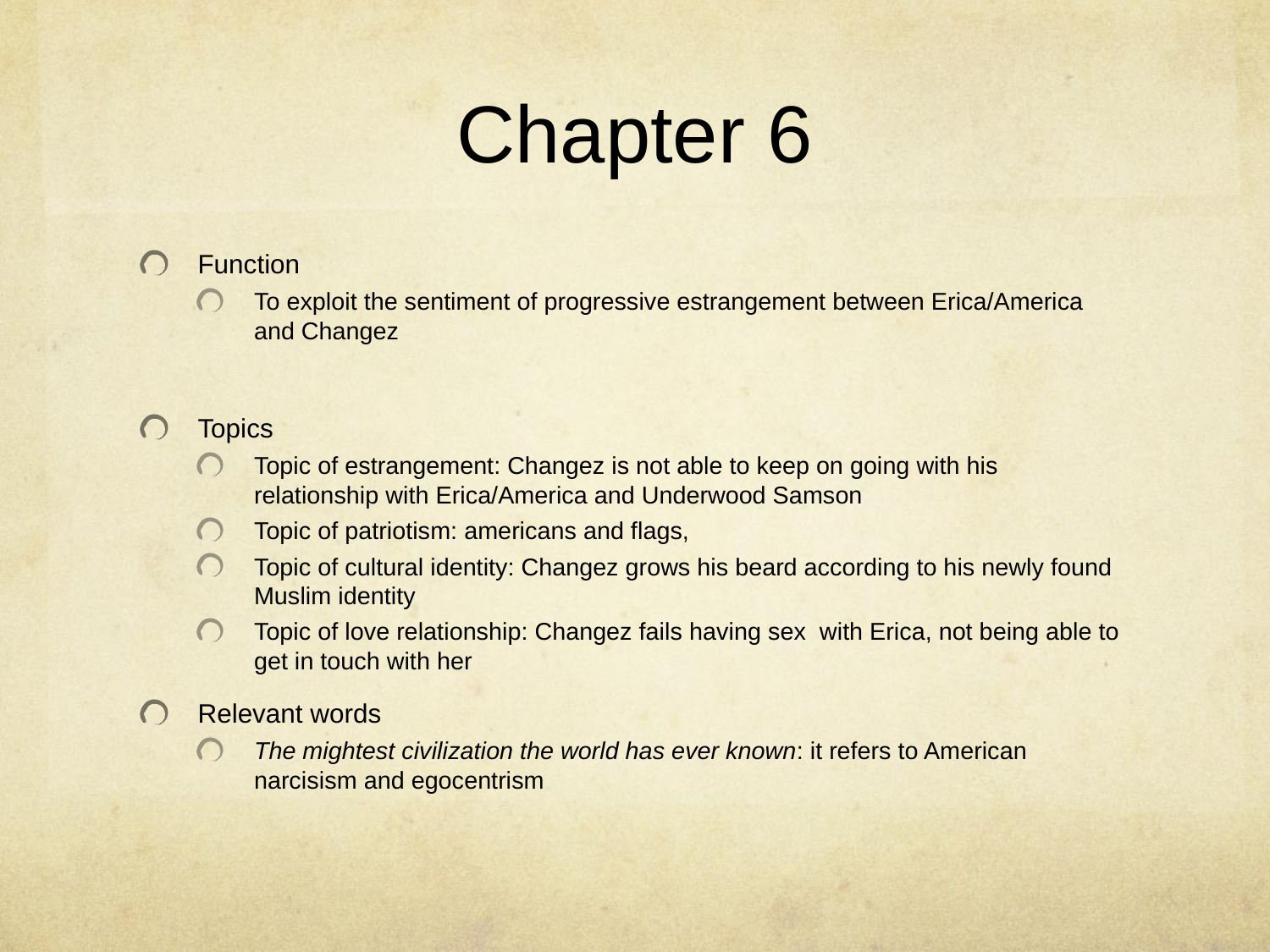

# Chapter 6
Function
To exploit the sentiment of progressive estrangement between Erica/America and Changez

Topics
Topic of estrangement: Changez is not able to keep on going with his relationship with Erica/America and Underwood Samson
Topic of patriotism: americans and flags,
Topic of cultural identity: Changez grows his beard according to his newly found Muslim identity
Topic of love relationship: Changez fails having sex  with Erica, not being able to get in touch with her
Relevant words
The mightest civilization the world has ever known: it refers to American narcisism and egocentrism